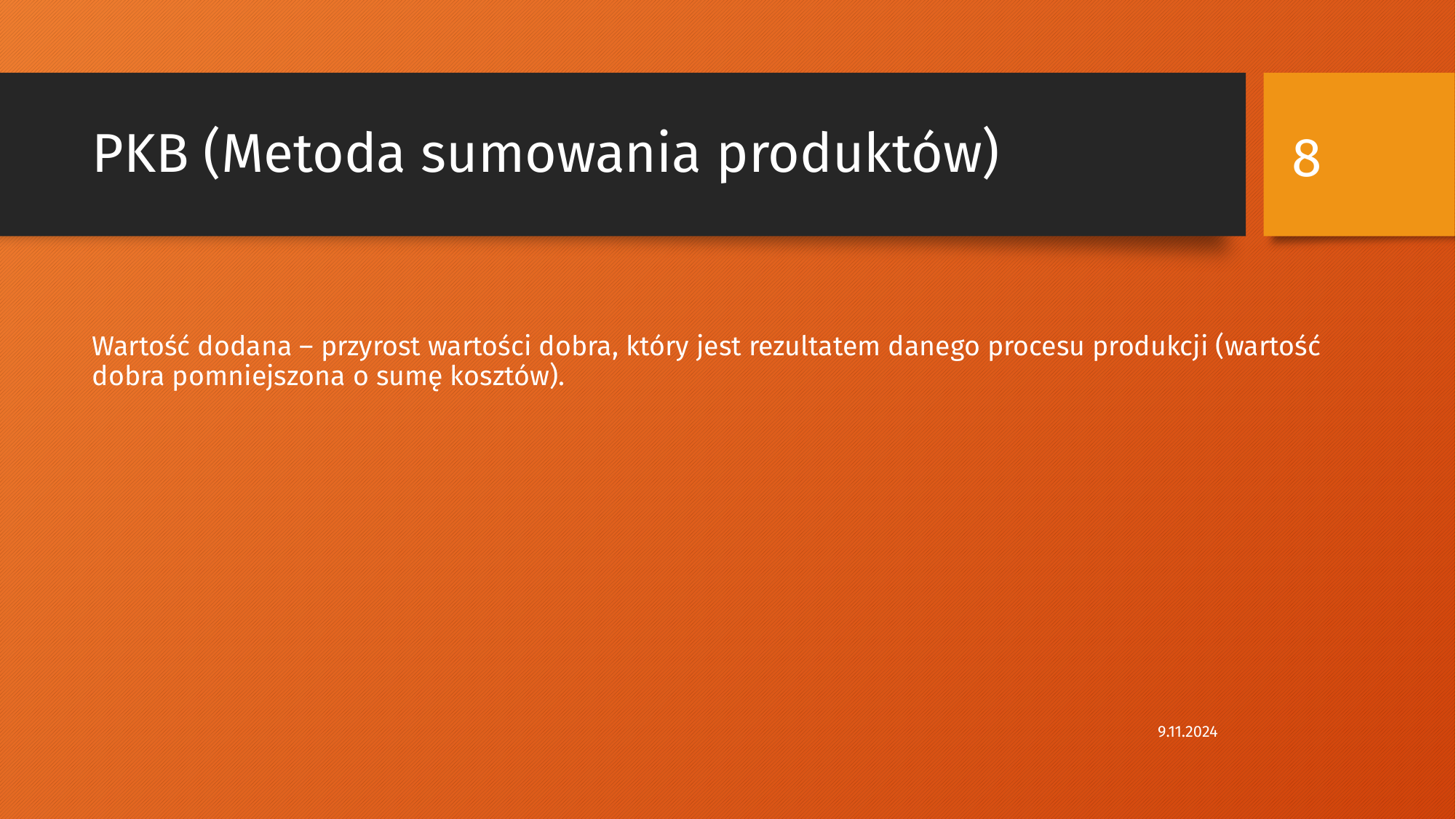

8
# PKB (Metoda sumowania produktów)

Wartość dodana – przyrost wartości dobra, który jest rezultatem danego procesu produkcji (wartość dobra pomniejszona o sumę kosztów).

9.11.2024